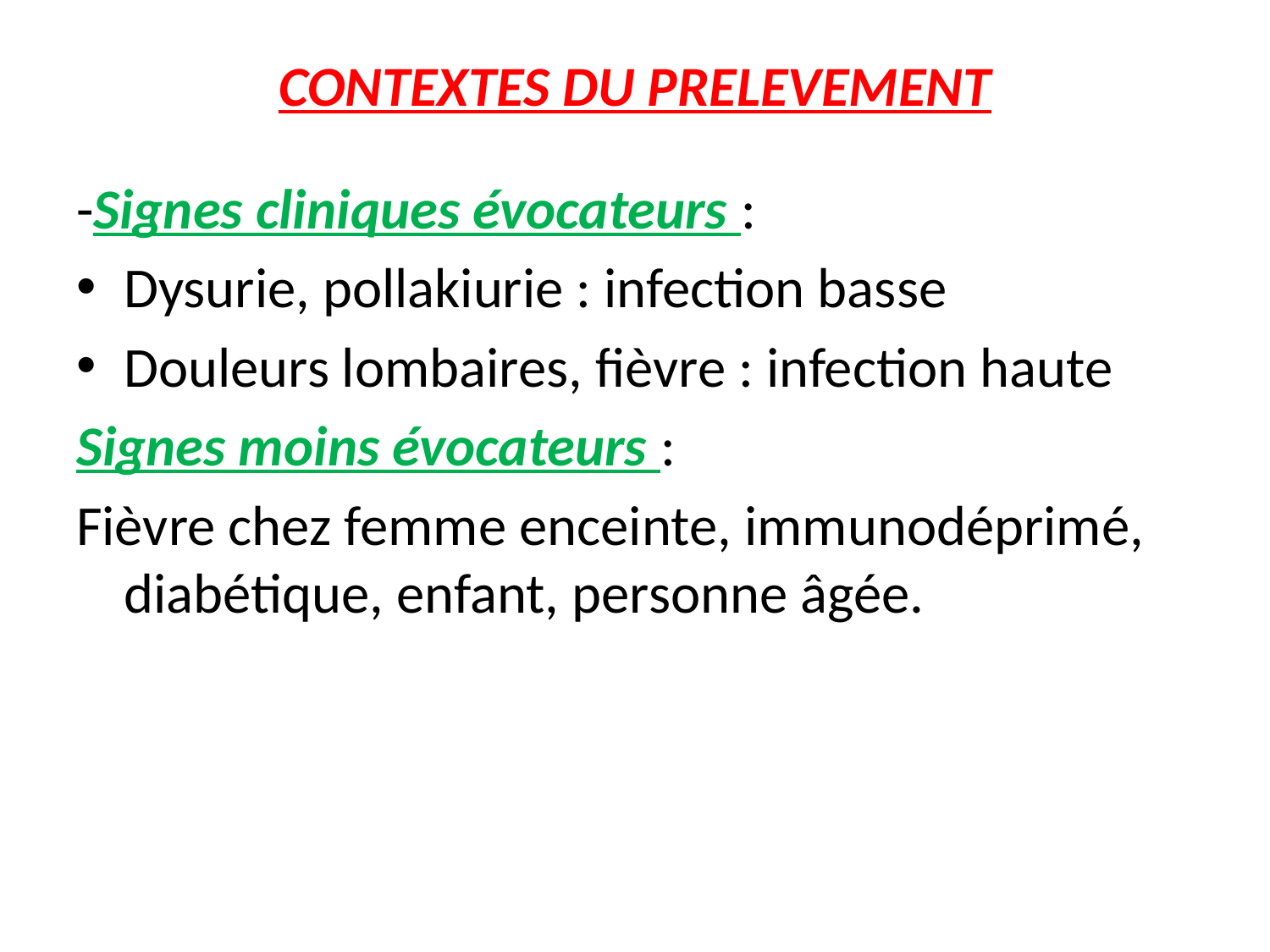

# CONTEXTES DU PRELEVEMENT
-Signes cliniques évocateurs :
Dysurie, pollakiurie : infection basse
Douleurs lombaires, fièvre : infection haute
Signes moins évocateurs :
Fièvre chez femme enceinte, immunodéprimé, diabétique, enfant, personne âgée.